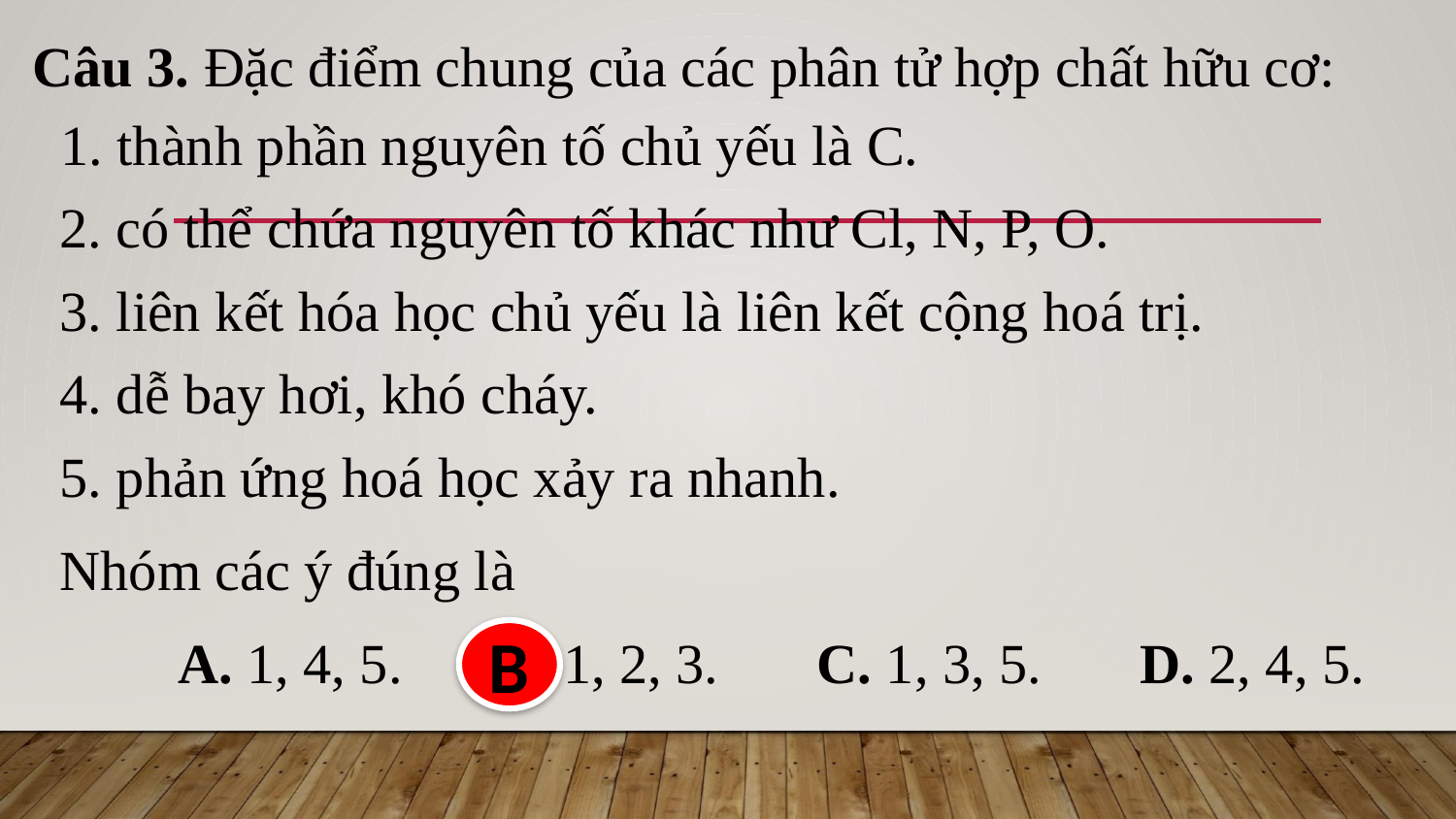

Câu 3. Đặc điểm chung của các phân tử hợp chất hữu cơ:
  1. thành phần nguyên tố chủ yếu là C.
2. có thể chứa nguyên tố khác như Cl, N, P, O.
3. liên kết hóa học chủ yếu là liên kết cộng hoá trị.
4. dễ bay hơi, khó cháy.
5. phản ứng hoá học xảy ra nhanh.
Nhóm các ý đúng là
	A. 1, 4, 5.	  B. 1, 2, 3.       C. 1, 3, 5.       D. 2, 4, 5.

B